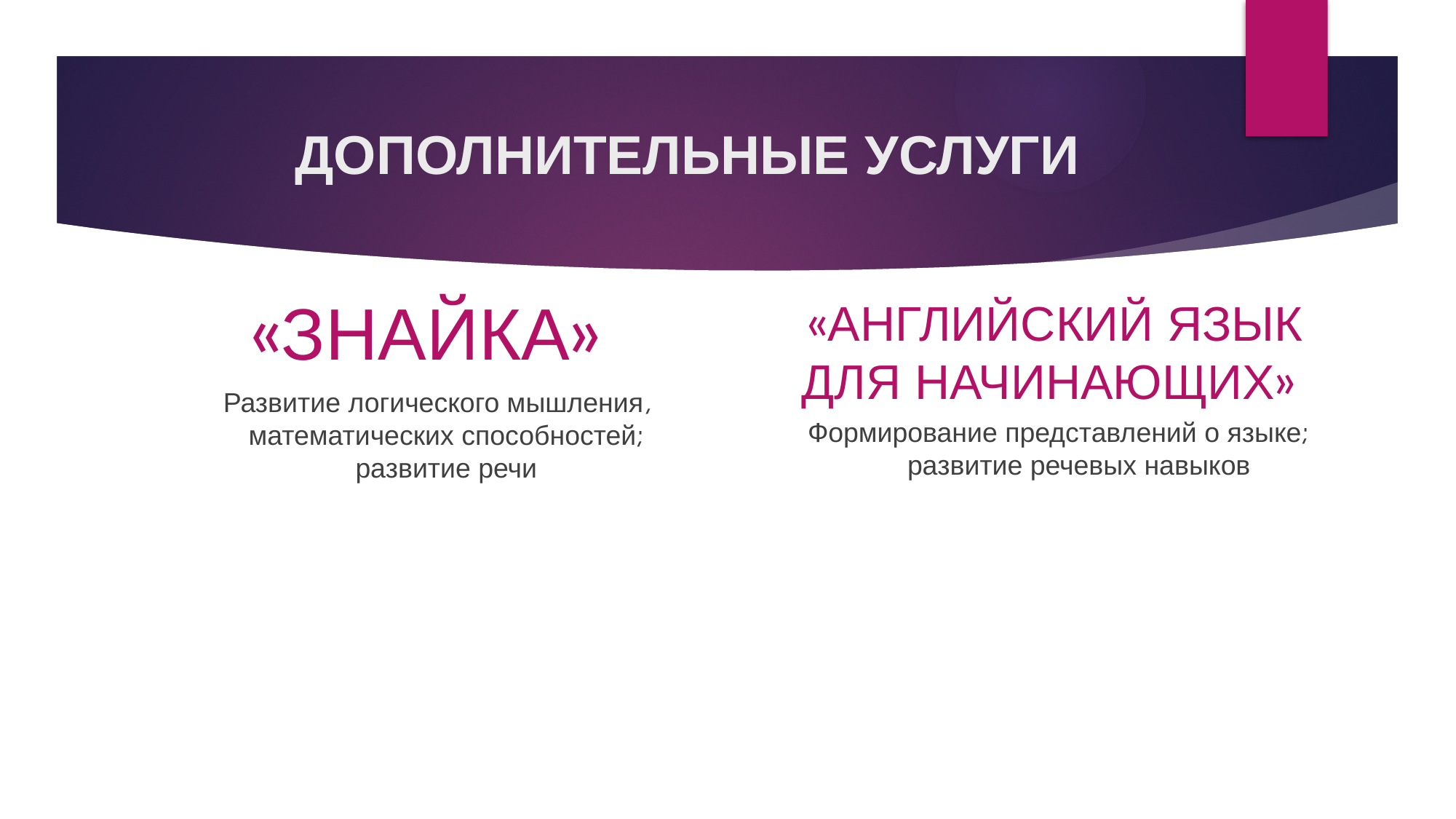

# ДОПОЛНИТЕЛЬНЫЕ УСЛУГИ
«ЗНАЙКА»
 «АНГЛИЙСКИЙ ЯЗЫК ДЛЯ НАЧИНАЮЩИХ»

Формирование представлений о языке; развитие речевых навыков
   Развитие логического мышления, математических способностей; развитие речи